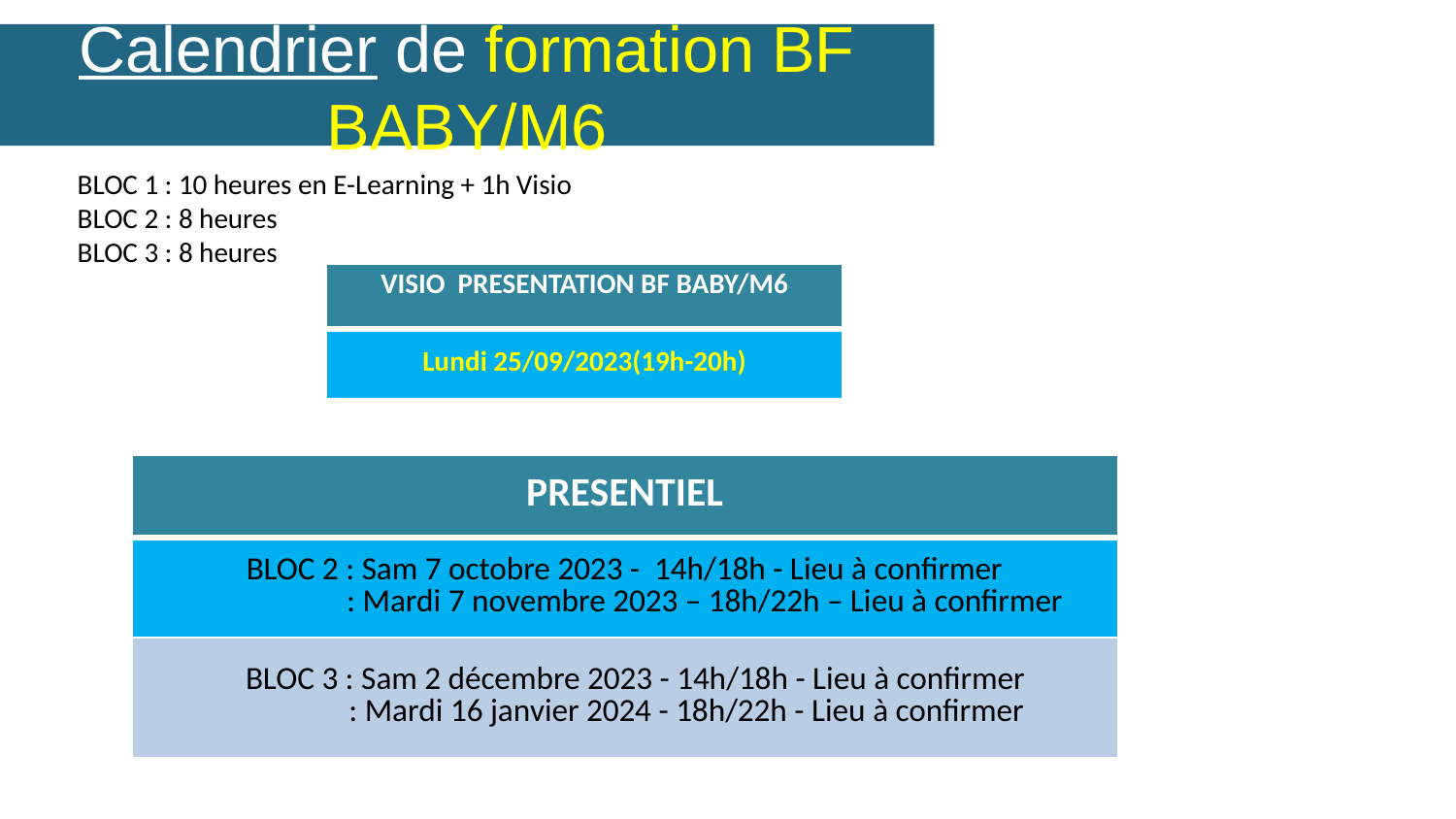

Calendrier de formation BF BABY/M6
BLOC 1 : 10 heures en E-Learning + 1h Visio
BLOC 2 : 8 heures
BLOC 3 : 8 heures
| VISIO PRESENTATION BF BABY/M6 |
| --- |
| Lundi 25/09/2023(19h-20h) |
| PRESENTIEL |
| --- |
| BLOC 2 : Sam 7 octobre 2023 - 14h/18h - Lieu à confirmer : Mardi 7 novembre 2023 – 18h/22h – Lieu à confirmer |
| BLOC 3 : Sam 2 décembre 2023 - 14h/18h - Lieu à confirmer : Mardi 16 janvier 2024 - 18h/22h - Lieu à confirmer |